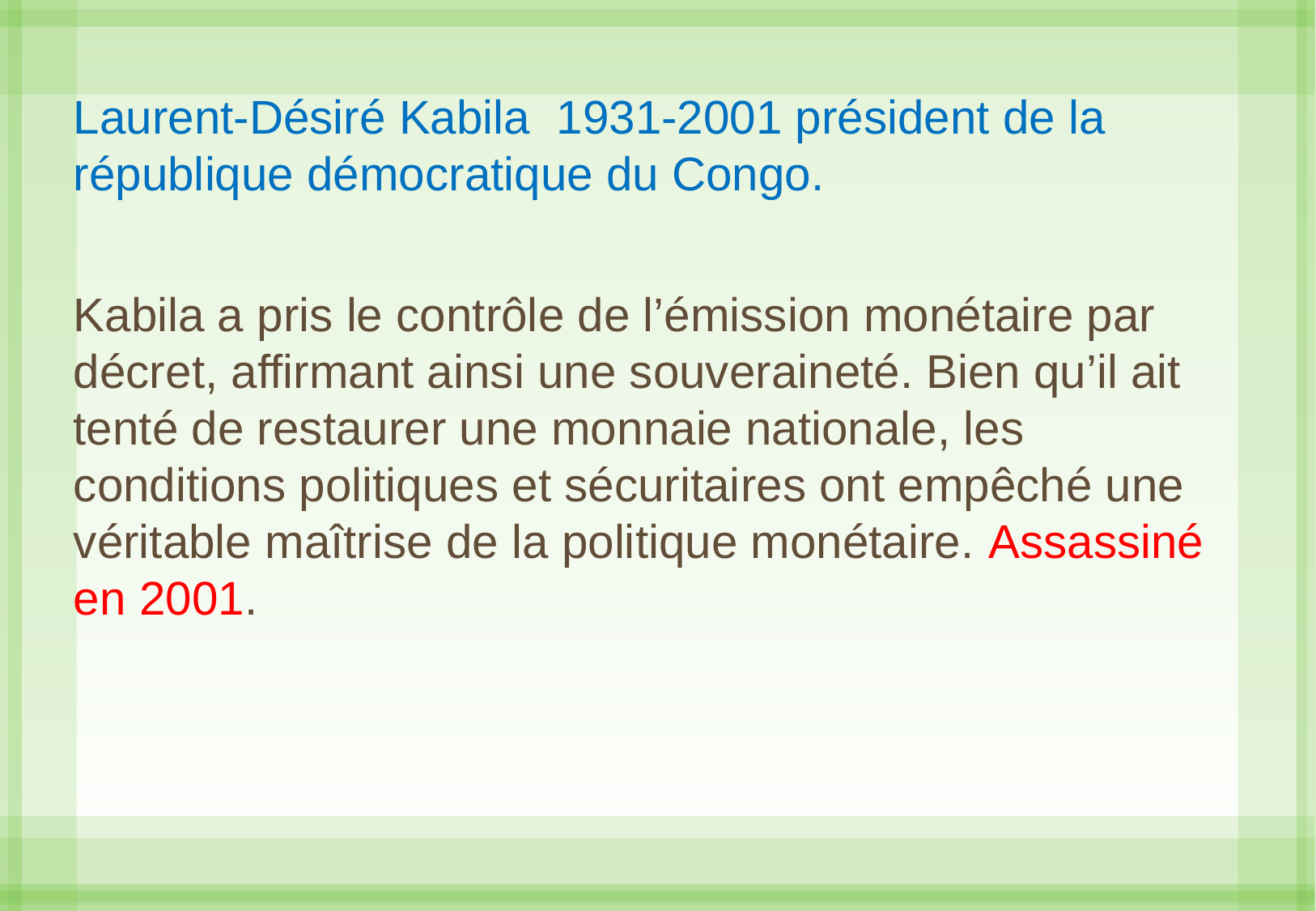

Laurent-Désiré Kabila  1931-2001 président de la république démocratique du Congo.
Kabila a pris le contrôle de l’émission monétaire par décret, affirmant ainsi une souveraineté. Bien qu’il ait tenté de restaurer une monnaie nationale, les conditions politiques et sécuritaires ont empêché une véritable maîtrise de la politique monétaire. Assassiné en 2001.